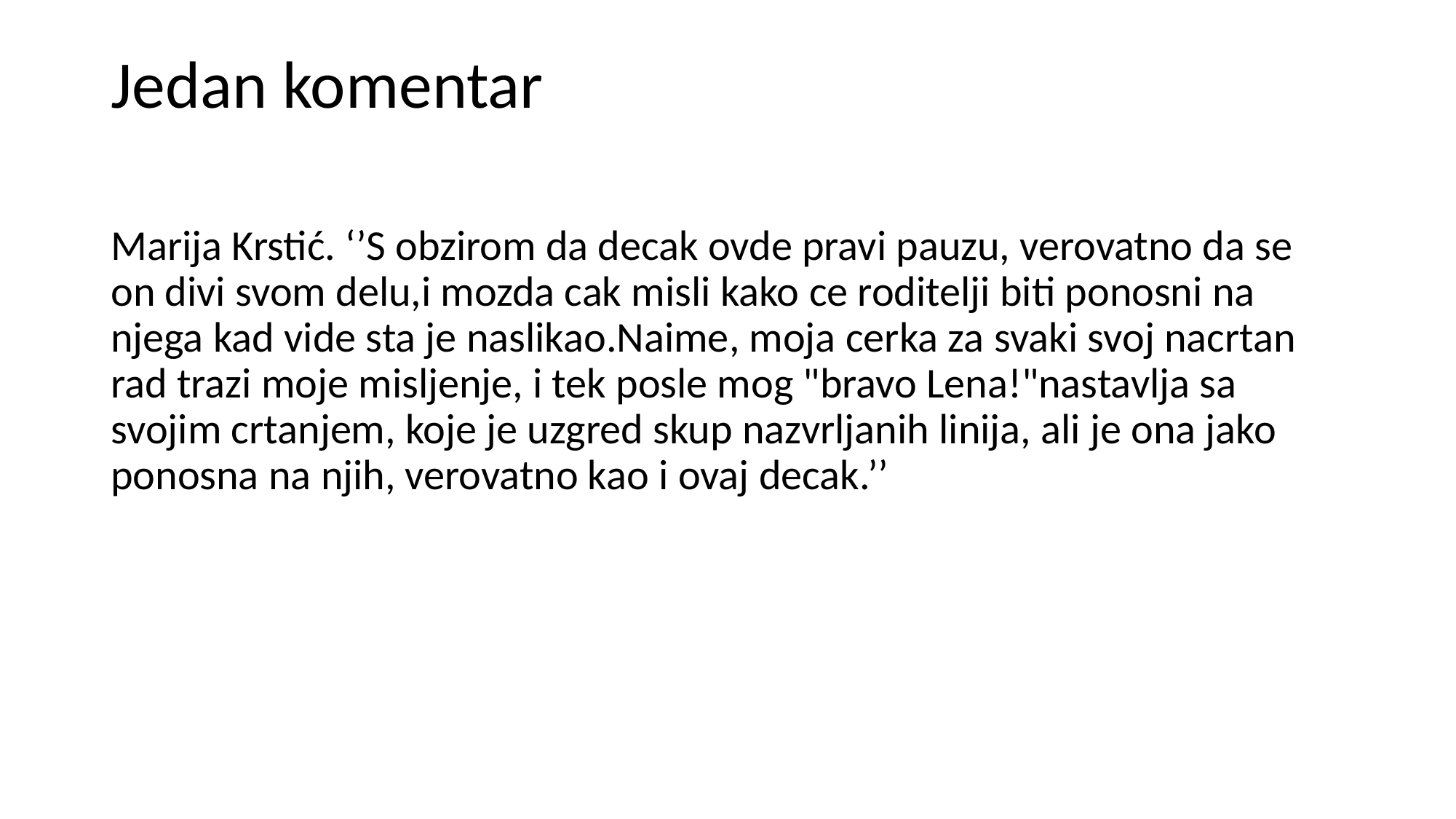

# Jedan komentar
Marija Krstić. ‘’S obzirom da decak ovde pravi pauzu, verovatno da se on divi svom delu,i mozda cak misli kako ce roditelji biti ponosni na njega kad vide sta je naslikao.Naime, moja cerka za svaki svoj nacrtan rad trazi moje misljenje, i tek posle mog "bravo Lena!"nastavlja sa svojim crtanjem, koje je uzgred skup nazvrljanih linija, ali je ona jako ponosna na njih, verovatno kao i ovaj decak.’’